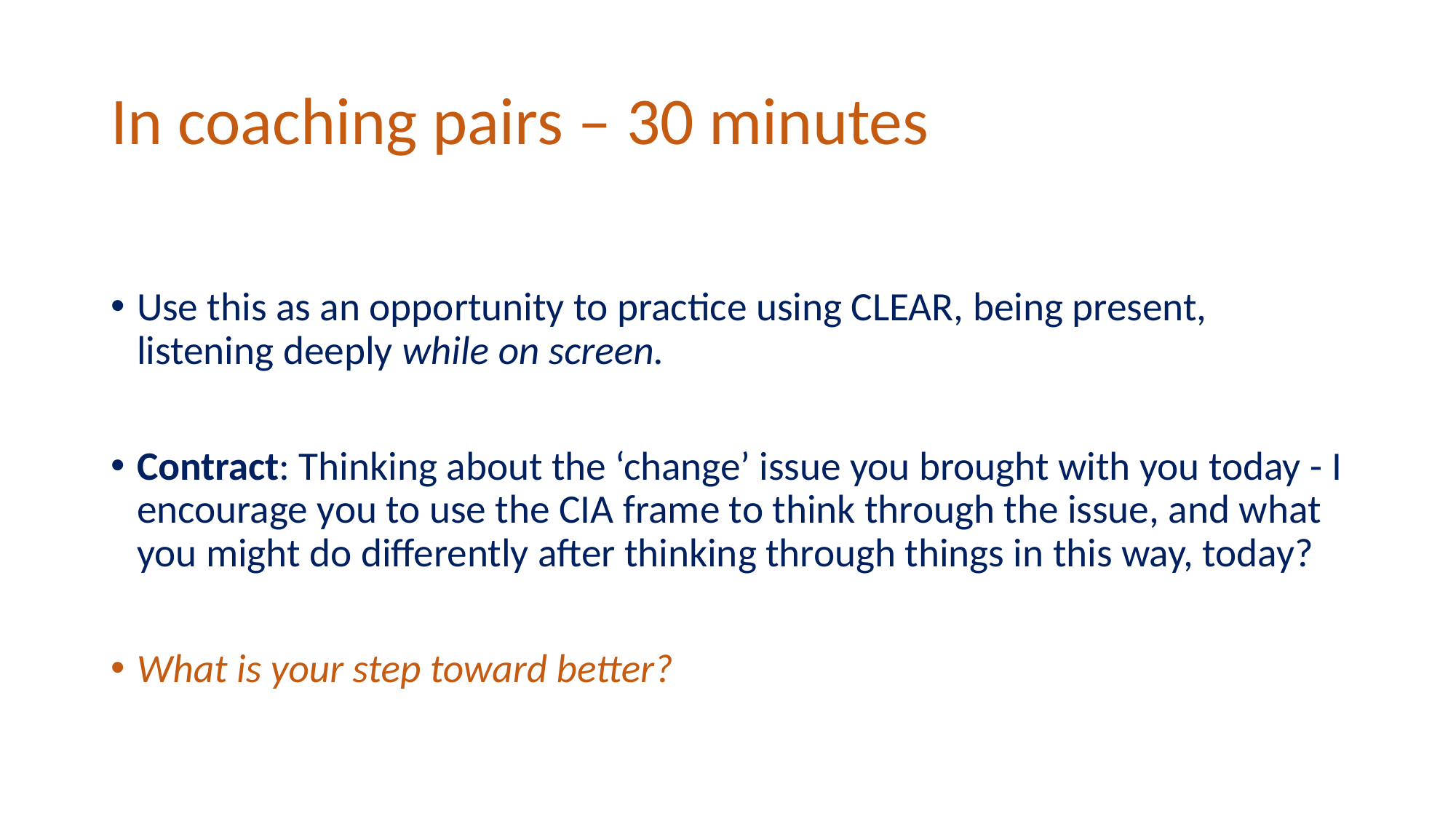

# In coaching pairs – 30 minutes

Use this as an opportunity to practice using CLEAR, being present, listening deeply while on screen.

Contract: Thinking about the ‘change’ issue you brought with you today - I encourage you to use the CIA frame to think through the issue, and what you might do differently after thinking through things in this way, today?

What is your step toward better?